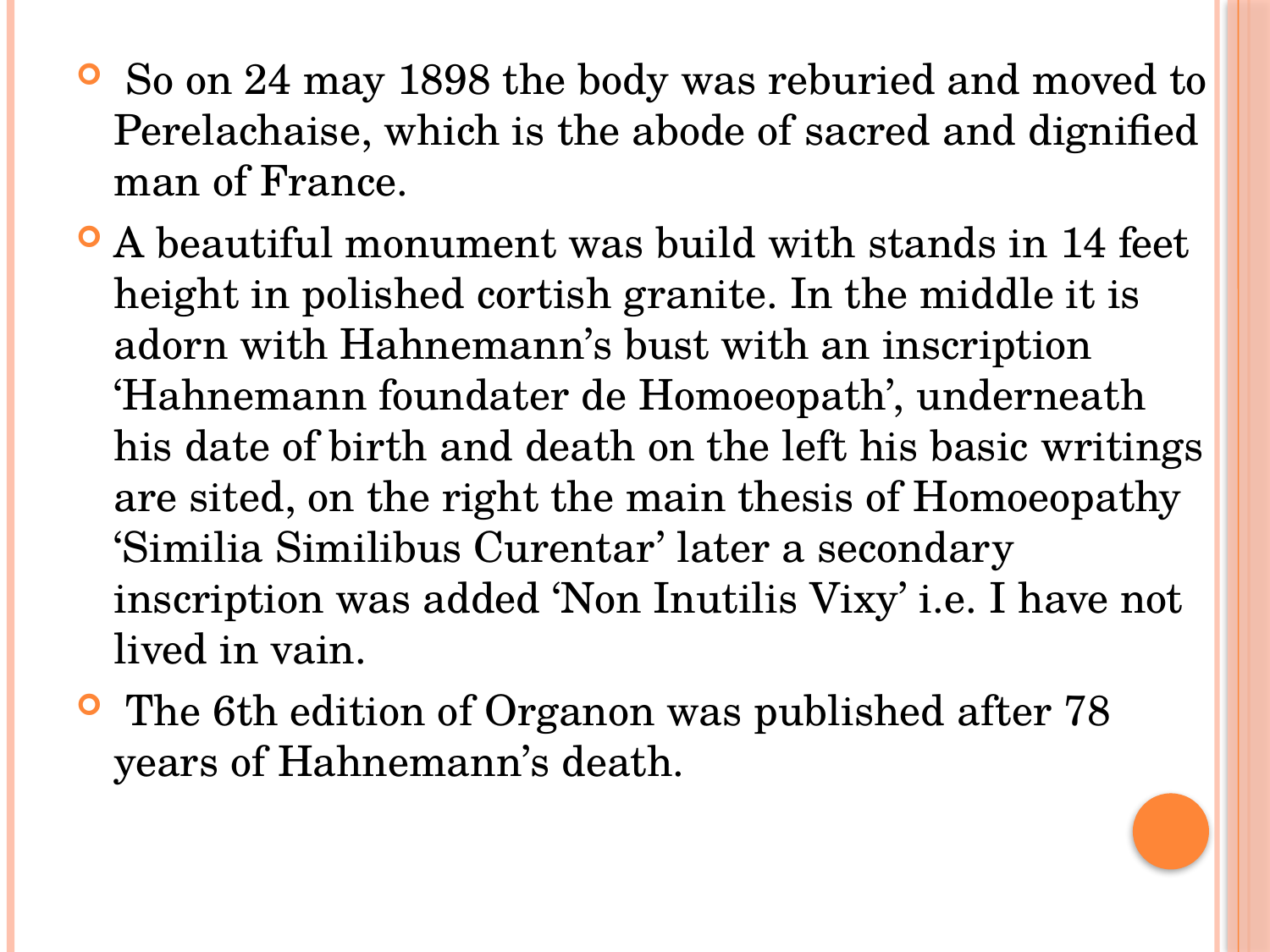

So on 24 may 1898 the body was reburied and moved to Perelachaise, which is the abode of sacred and dignified man of France.
A beautiful monument was build with stands in 14 feet height in polished cortish granite. In the middle it is adorn with Hahnemann’s bust with an inscription ‘Hahnemann foundater de Homoeopath’, underneath his date of birth and death on the left his basic writings are sited, on the right the main thesis of Homoeopathy ‘Similia Similibus Curentar’ later a secondary inscription was added ‘Non Inutilis Vixy’ i.e. I have not lived in vain.
 The 6th edition of Organon was published after 78 years of Hahnemann’s death.